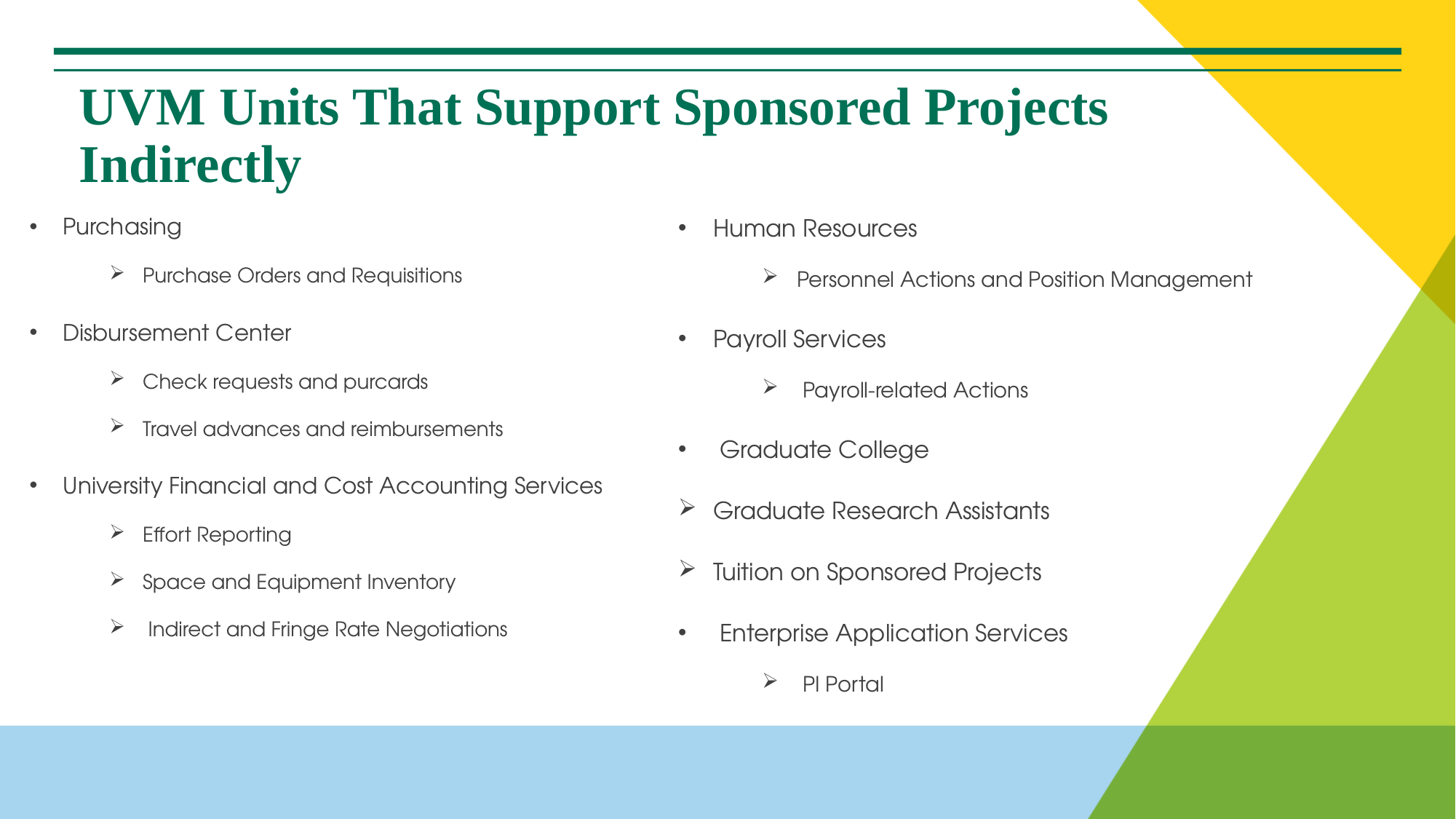

# UVM Units That Support Sponsored Projects Indirectly
Purchasing
Purchase Orders and Requisitions
Disbursement Center
Check requests and purcards
Travel advances and reimbursements
University Financial and Cost Accounting Services
Effort Reporting
Space and Equipment Inventory
 Indirect and Fringe Rate Negotiations
Human Resources
Personnel Actions and Position Management
Payroll Services
 Payroll-related Actions
 Graduate College
Graduate Research Assistants
Tuition on Sponsored Projects
 Enterprise Application Services
 PI Portal